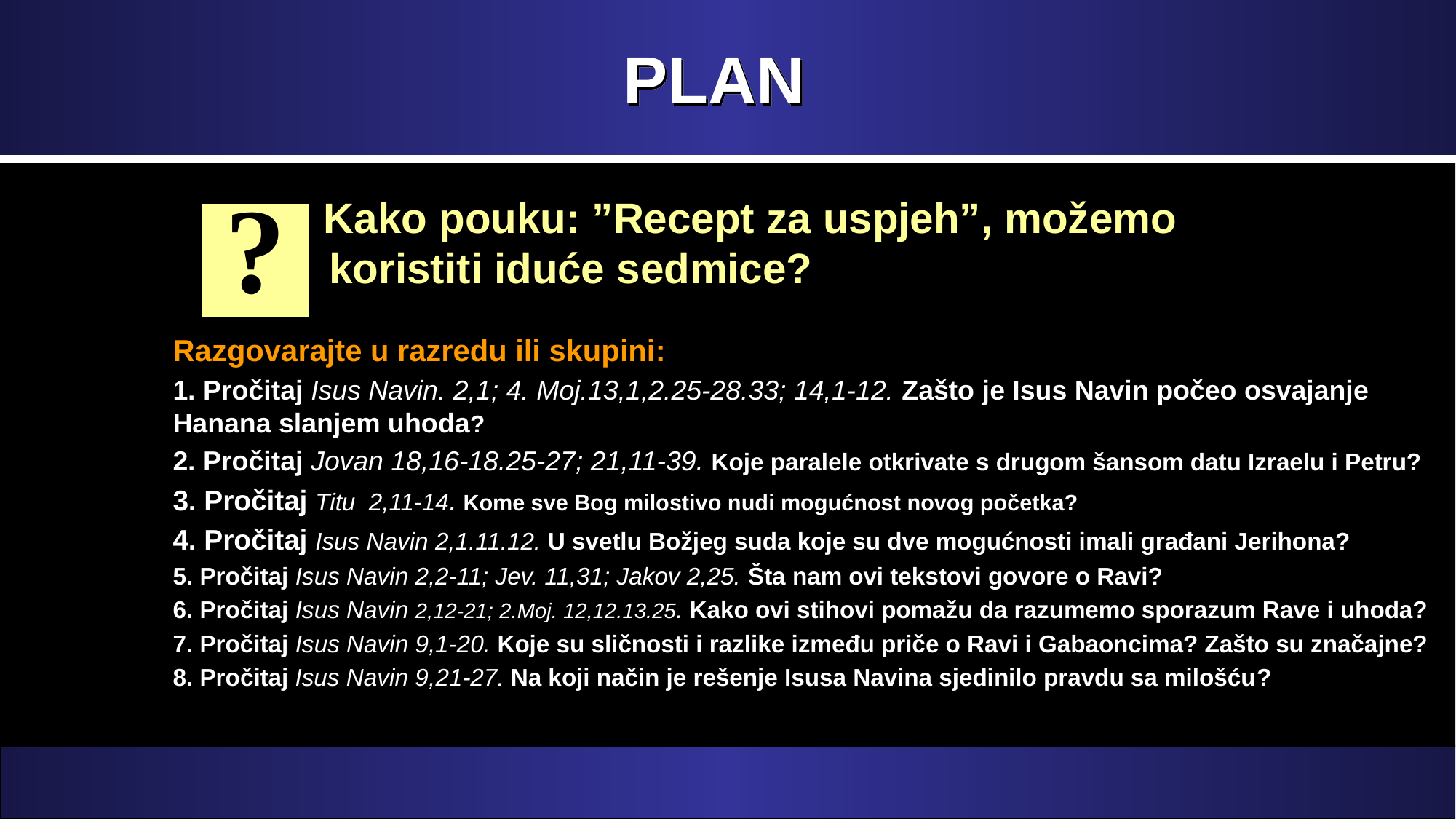

# PLAN
   Kako pouku: ”Recept za uspjeh”, možemo  koristiti iduće sedmice?
?

Razgovarajte u razredu ili skupini:
1. Pročitaj Isus Navin. 2,1; 4. Moj.13,1,2.25-28.33; 14,1-12. Zašto je Isus Navin počeo osvajanje Hanana slanjem uhoda?
2. Pročitaj Jovan 18,16-18.25-27; 21,11-39. Koje paralele otkrivate s drugom šansom datu Izraelu i Petru?
3. Pročitaj Titu  2,11-14. Kome sve Bog milostivo nudi mogućnost novog početka?
4. Pročitaj Isus Navin 2,1.11.12. U svetlu Božjeg suda koje su dve mogućnosti imali građani Jerihona?
5. Pročitaj Isus Navin 2,2-11; Jev. 11,31; Jakov 2,25. Šta nam ovi tekstovi govore o Ravi?
6. Pročitaj Isus Navin 2,12-21; 2.Moj. 12,12.13.25. Kako ovi stihovi pomažu da razumemo sporazum Rave i uhoda?
7. Pročitaj Isus Navin 9,1-20. Koje su sličnosti i razlike između priče o Ravi i Gabaoncima? Zašto su značajne?
8. Pročitaj Isus Navin 9,21-27. Na koji način je rešenje Isusa Navina sjedinilo pravdu sa milošću?